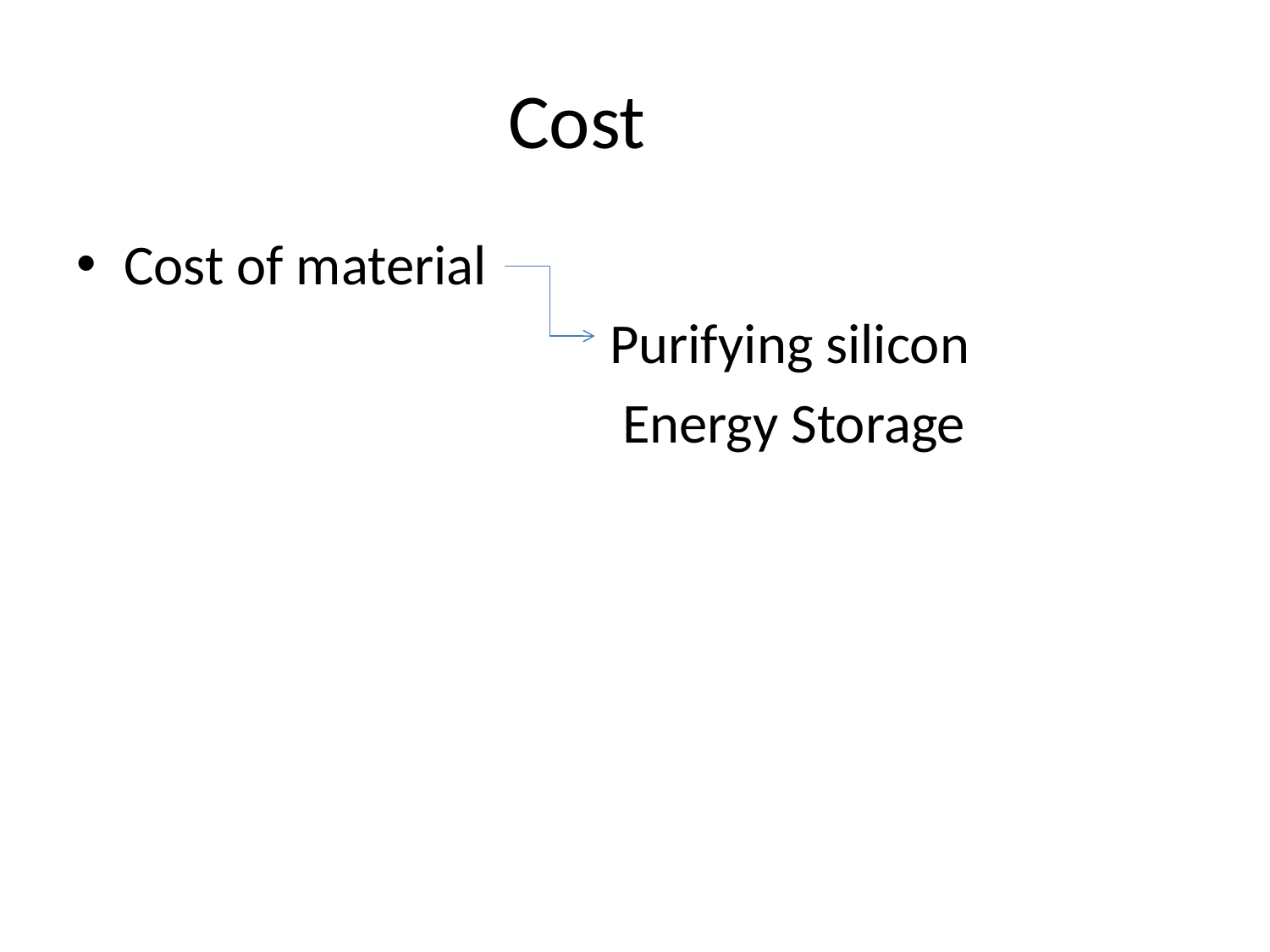

# Cost
Cost of material
                                          Purifying silicon
                                           Energy Storage